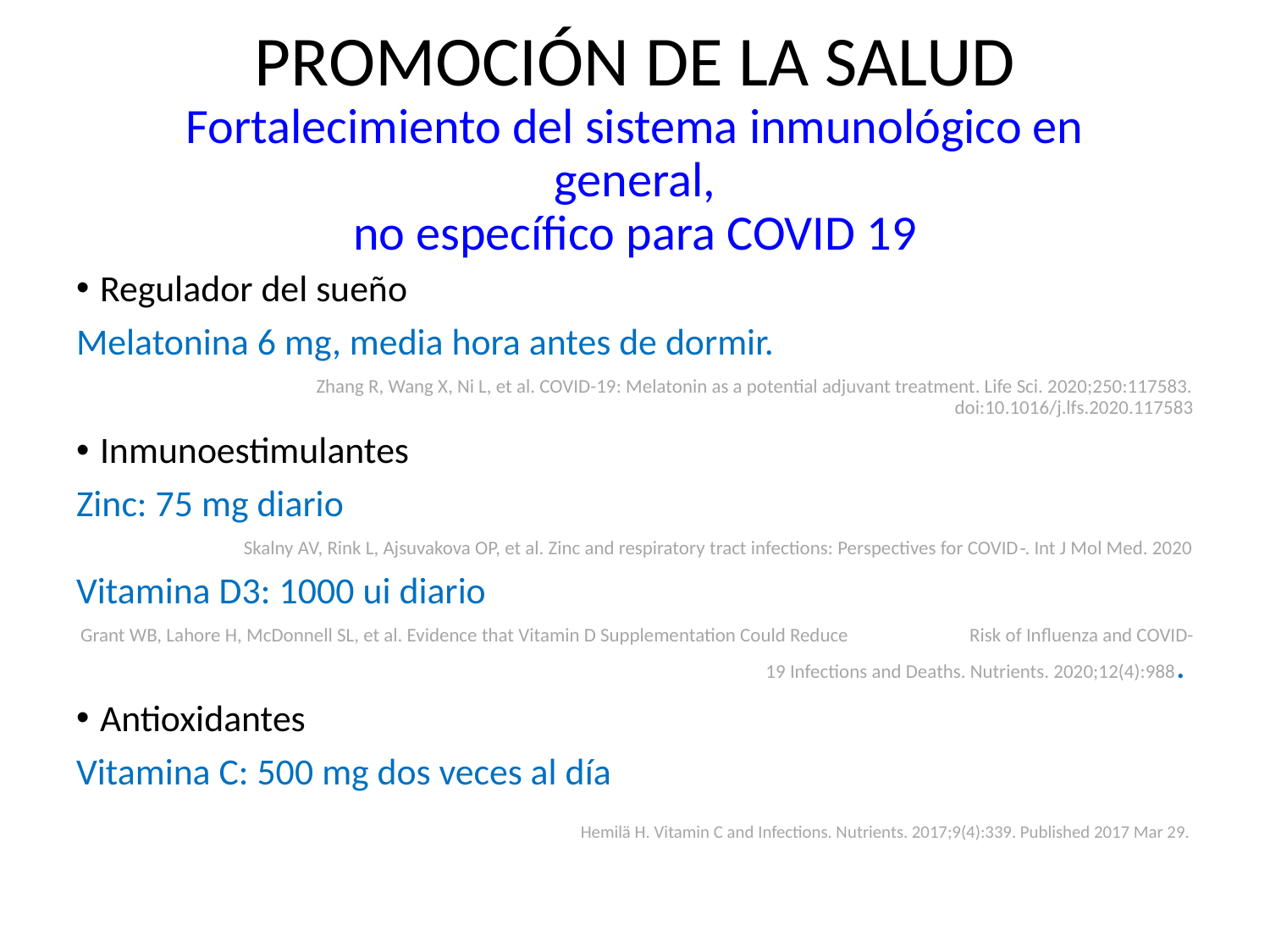

# PROMOCIÓN DE LA SALUD Fortalecimiento del sistema inmunológico en general, no específico para COVID 19
Regulador del sueño
Melatonina 6 mg, media hora antes de dormir.
Zhang R, Wang X, Ni L, et al. COVID-19: Melatonin as a potential adjuvant treatment. Life Sci. 2020;250:117583. doi:10.1016/j.lfs.2020.117583
Inmunoestimulantes
Zinc: 75 mg diario
Skalny AV, Rink L, Ajsuvakova OP, et al. Zinc and respiratory tract infections: Perspectives for COVID‑. Int J Mol Med. 2020
Vitamina D3: 1000 ui diario
Grant WB, Lahore H, McDonnell SL, et al. Evidence that Vitamin D Supplementation Could Reduce 	Risk of Influenza and COVID-19 Infections and Deaths. Nutrients. 2020;12(4):988.
Antioxidantes
Vitamina C: 500 mg dos veces al día
 Hemilä H. Vitamin C and Infections. Nutrients. 2017;9(4):339. Published 2017 Mar 29.